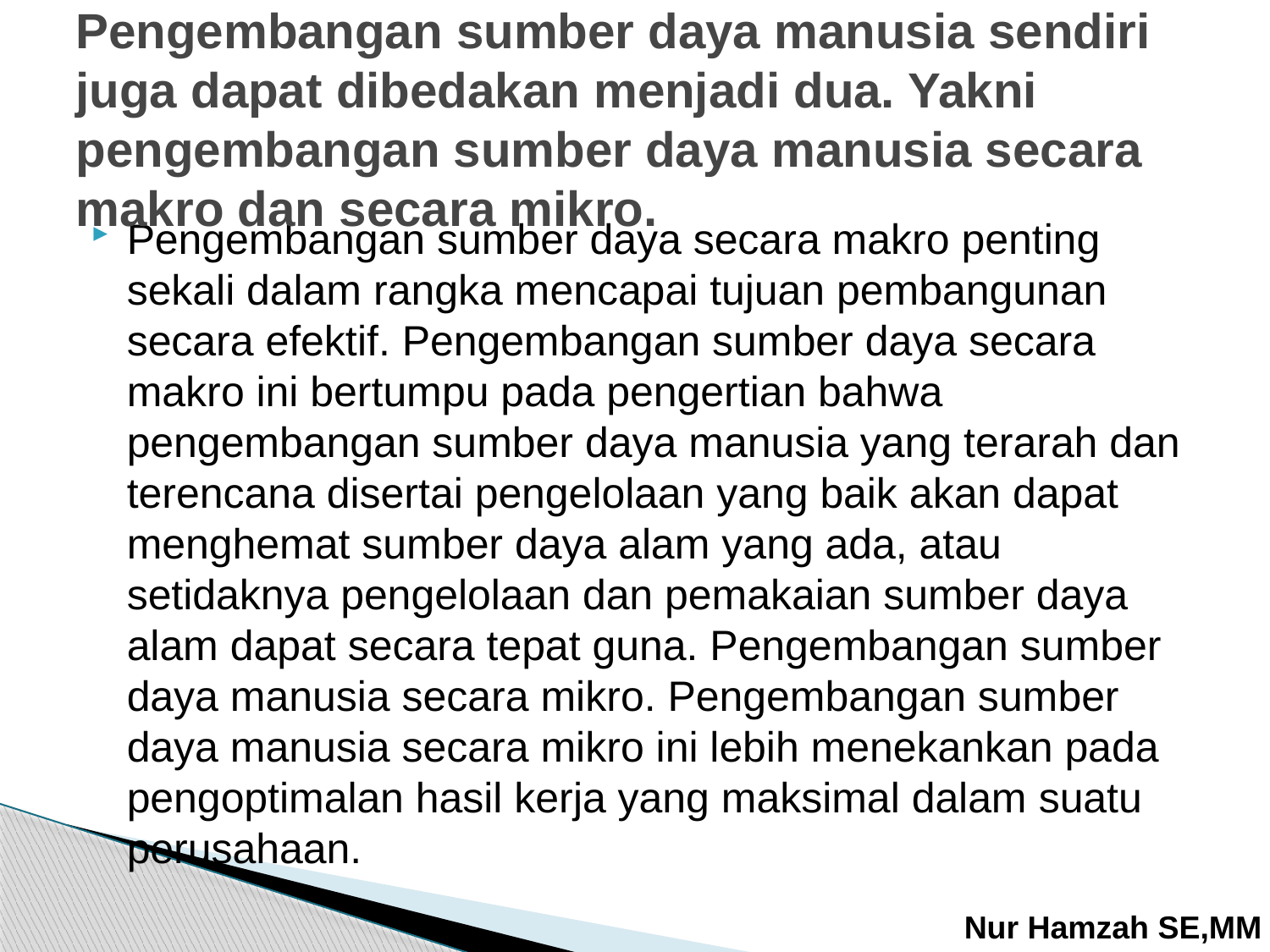

# Pengembangan sumber daya manusia sendiri juga dapat dibedakan menjadi dua. Yakni pengembangan sumber daya manusia secara makro dan secara mikro.
Pengembangan sumber daya secara makro penting sekali dalam rangka mencapai tujuan pembangunan secara efektif. Pengembangan sumber daya secara makro ini bertumpu pada pengertian bahwa pengembangan sumber daya manusia yang terarah dan terencana disertai pengelolaan yang baik akan dapat menghemat sumber daya alam yang ada, atau setidaknya pengelolaan dan pemakaian sumber daya alam dapat secara tepat guna. Pengembangan sumber daya manusia secara mikro. Pengembangan sumber daya manusia secara mikro ini lebih menekankan pada pengoptimalan hasil kerja yang maksimal dalam suatu perusahaan.

Nur Hamzah SE,MM